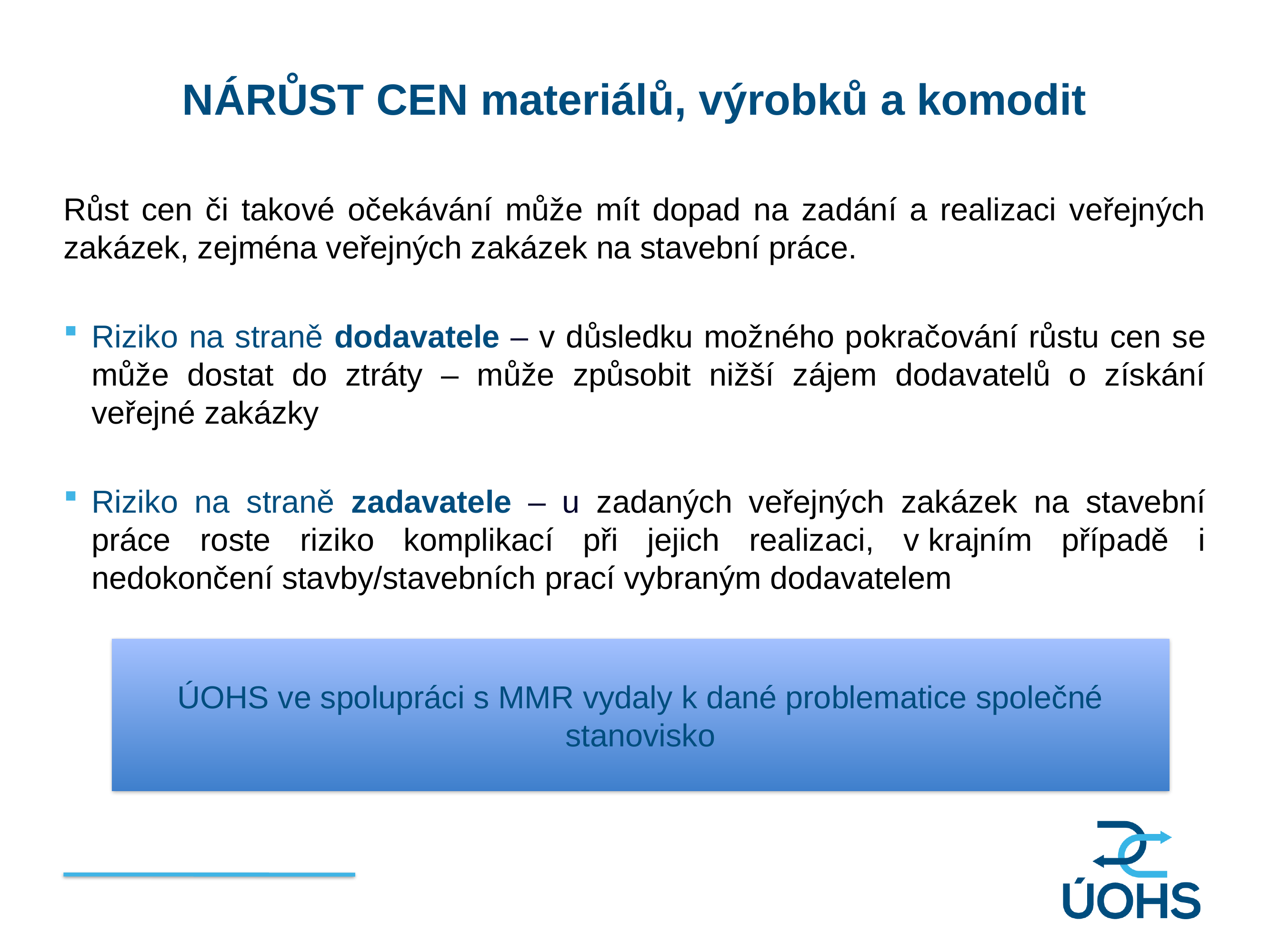

NÁRŮST CEN materiálů, výrobků a komodit

Růst cen či takové očekávání může mít dopad na zadání a realizaci veřejných zakázek, zejména veřejných zakázek na stavební práce.

Riziko na straně dodavatele – v důsledku možného pokračování růstu cen se může dostat do ztráty – může způsobit nižší zájem dodavatelů o získání veřejné zakázky

Riziko na straně zadavatele – u zadaných veřejných zakázek na stavební práce roste riziko komplikací při jejich realizaci, v krajním případě i nedokončení stavby/stavebních prací vybraným dodavatelem

ÚOHS ve spolupráci s MMR vydaly k dané problematice společné stanovisko